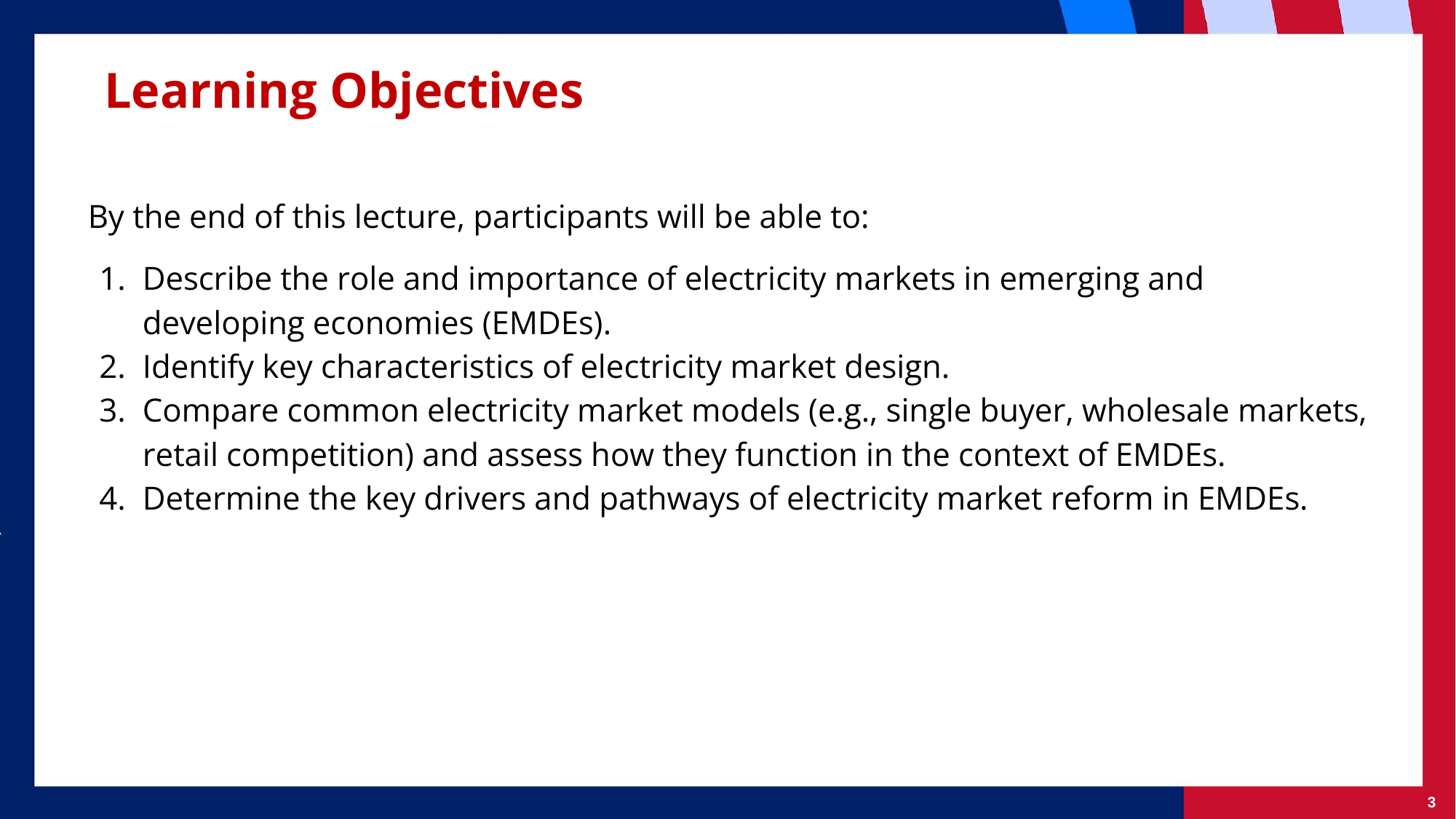

# Learning Objectives
By the end of this lecture, participants will be able to:
Describe the role and importance of electricity markets in emerging and developing economies (EMDEs).
Identify key characteristics of electricity market design.
Compare common electricity market models (e.g., single buyer, wholesale markets, retail competition) and assess how they function in the context of EMDEs.
Determine the key drivers and pathways of electricity market reform in EMDEs.

3